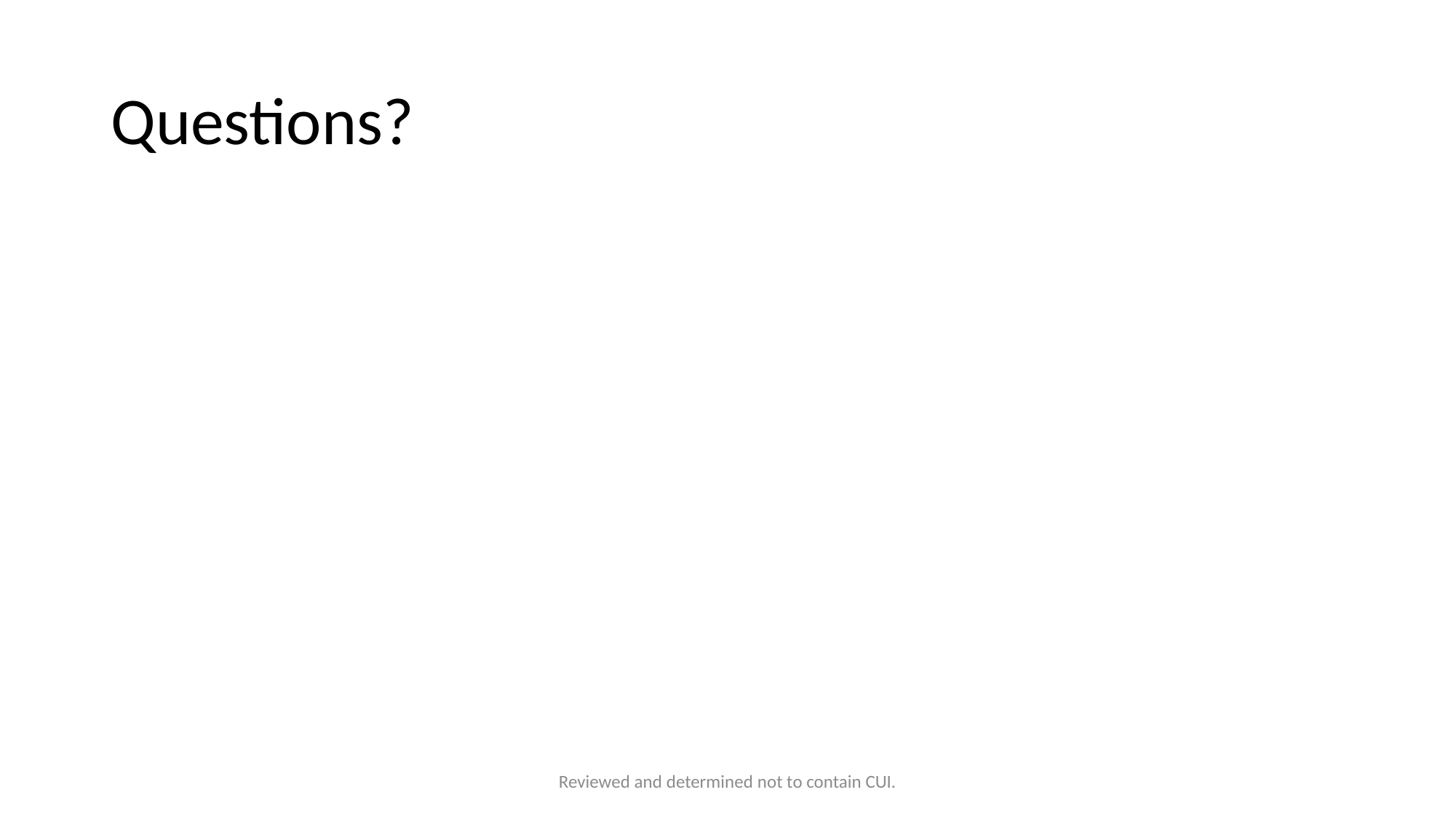

# Questions?

Reviewed and determined not to contain CUI.